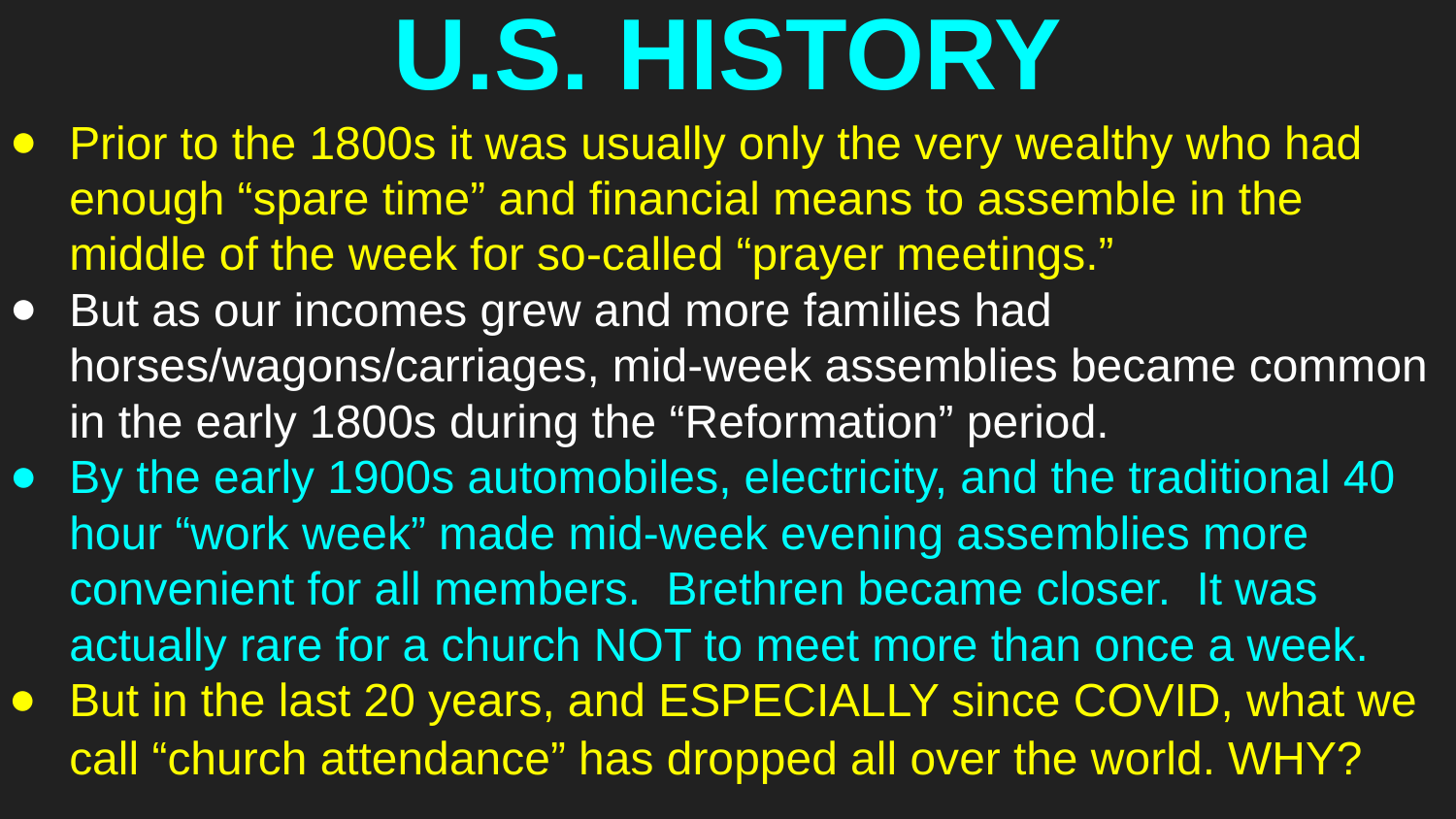

# U.S. HISTORY
Prior to the 1800s it was usually only the very wealthy who had enough “spare time” and financial means to assemble in the middle of the week for so-called “prayer meetings.”
But as our incomes grew and more families had horses/wagons/carriages, mid-week assemblies became common in the early 1800s during the “Reformation” period.
By the early 1900s automobiles, electricity, and the traditional 40 hour “work week” made mid-week evening assemblies more convenient for all members.  Brethren became closer.  It was actually rare for a church NOT to meet more than once a week.
But in the last 20 years, and ESPECIALLY since COVID, what we call “church attendance” has dropped all over the world. WHY?